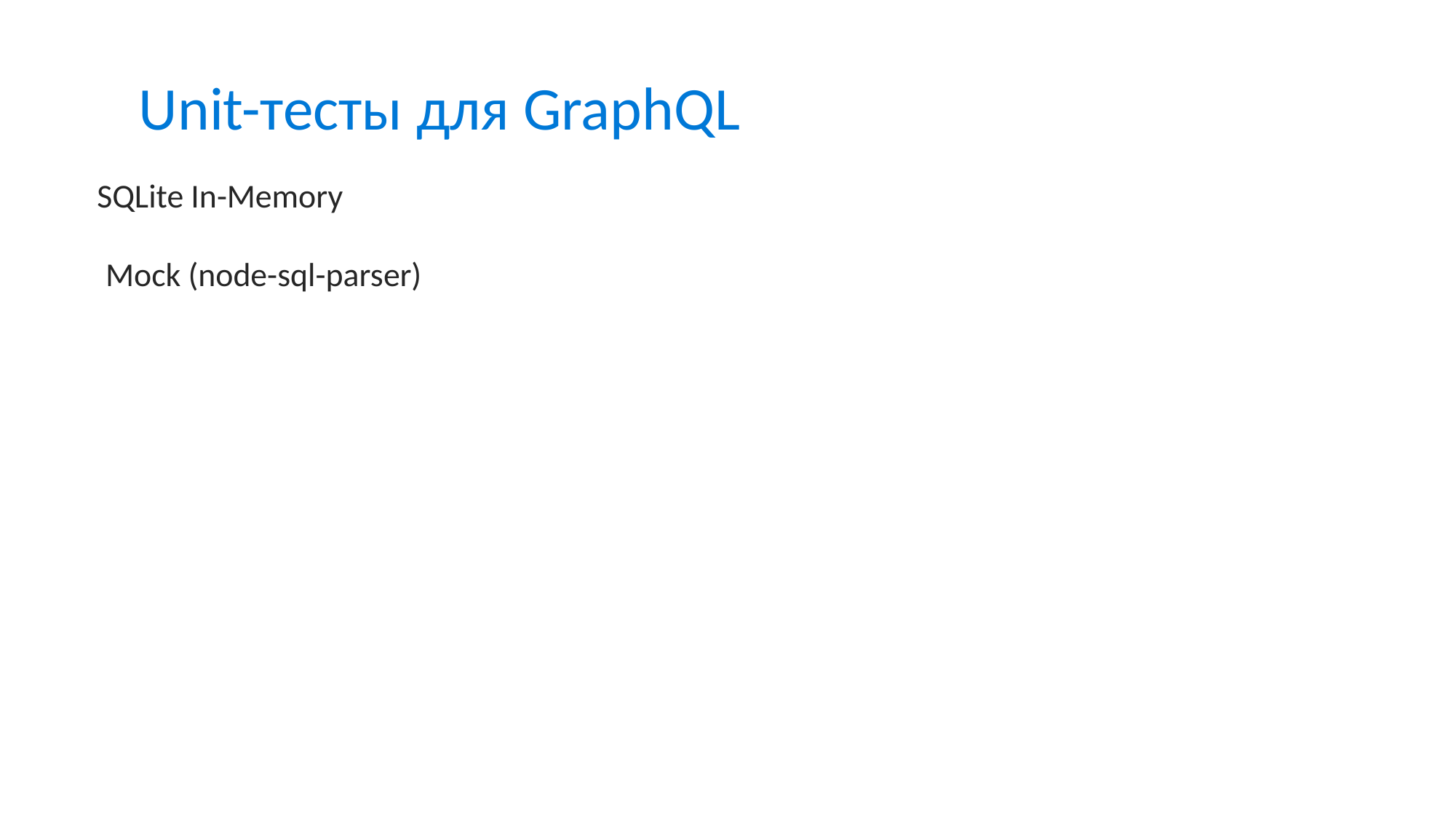

Unit-тесты для GraphQL
SQLite In-Memory
Mock (node-sql-parser)